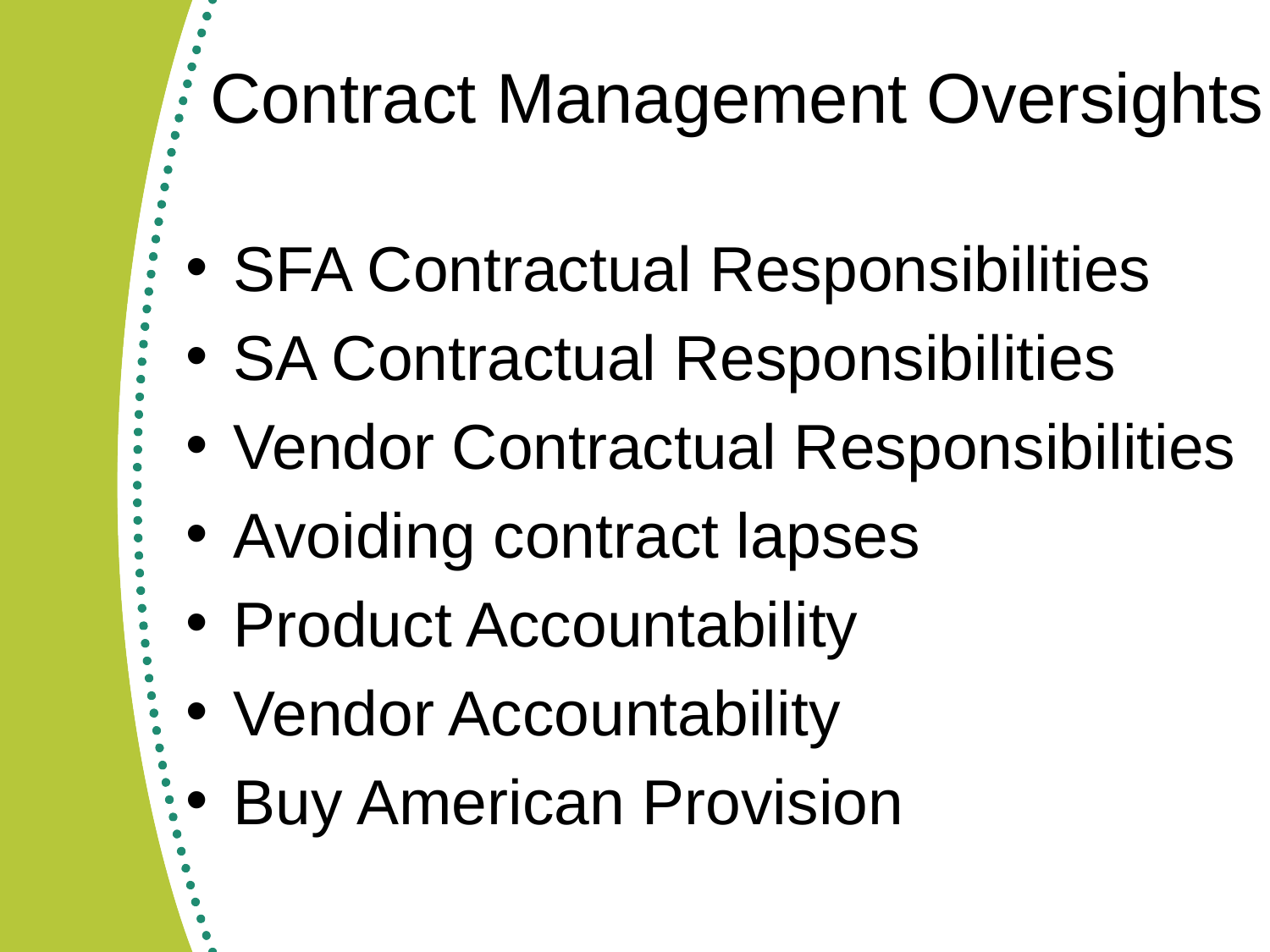

# Contract Management Oversights
SFA Contractual Responsibilities
SA Contractual Responsibilities
Vendor Contractual Responsibilities
Avoiding contract lapses
Product Accountability
Vendor Accountability
Buy American Provision